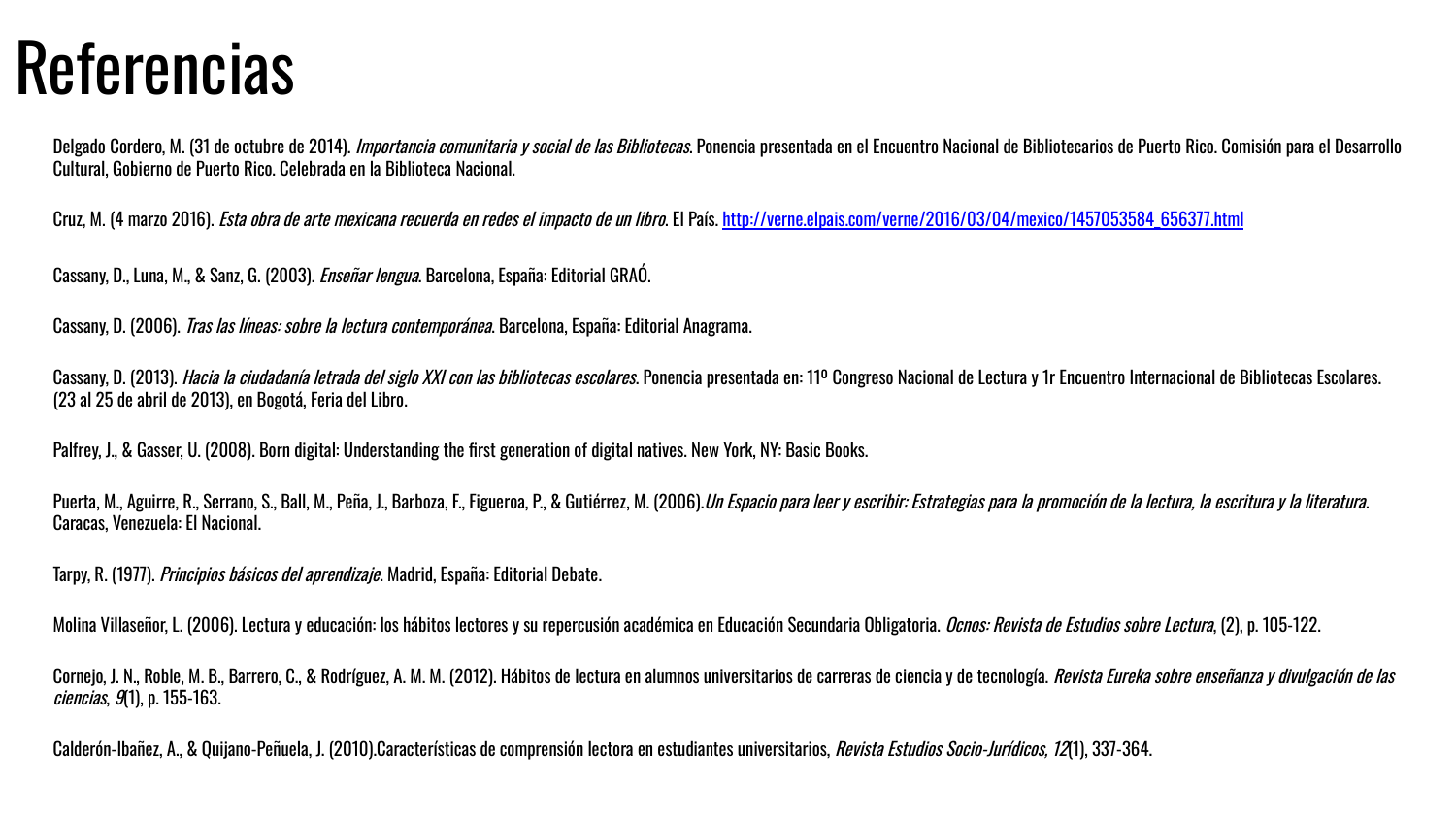

# Referencias
Delgado Cordero, M. (31 de octubre de 2014). Importancia comunitaria y social de las Bibliotecas. Ponencia presentada en el Encuentro Nacional de Bibliotecarios de Puerto Rico. Comisión para el Desarrollo Cultural, Gobierno de Puerto Rico. Celebrada en la Biblioteca Nacional.

Cruz, M. (4 marzo 2016). Esta obra de arte mexicana recuerda en redes el impacto de un libro. El País. http://verne.elpais.com/verne/2016/03/04/mexico/1457053584_656377.html

Cassany, D., Luna, M., & Sanz, G. (2003). Enseñar lengua. Barcelona, España: Editorial GRAÓ.

Cassany, D. (2006). Tras las líneas: sobre la lectura contemporánea. Barcelona, España: Editorial Anagrama.

Cassany, D. (2013). Hacia la ciudadanía letrada del siglo XXI con las bibliotecas escolares. Ponencia presentada en: 11º Congreso Nacional de Lectura y 1r Encuentro Internacional de Bibliotecas Escolares. (23 al 25 de abril de 2013), en Bogotá, Feria del Libro.

Palfrey, J., & Gasser, U. (2008). Born digital: Understanding the first generation of digital natives. New York, NY: Basic Books.

Puerta, M., Aguirre, R., Serrano, S., Ball, M., Peña, J., Barboza, F., Figueroa, P., & Gutiérrez, M. (2006).Un Espacio para leer y escribir: Estrategias para la promoción de la lectura, la escritura y la literatura. Caracas, Venezuela: El Nacional.

Tarpy, R. (1977). Principios básicos del aprendizaje. Madrid, España: Editorial Debate.

Molina Villaseñor, L. (2006). Lectura y educación: los hábitos lectores y su repercusión académica en Educación Secundaria Obligatoria. Ocnos: Revista de Estudios sobre Lectura, (2), p. 105-122.

Cornejo, J. N., Roble, M. B., Barrero, C., & Rodríguez, A. M. M. (2012). Hábitos de lectura en alumnos universitarios de carreras de ciencia y de tecnología. Revista Eureka sobre enseñanza y divulgación de las ciencias, 9(1), p. 155-163.

Calderón-Ibañez, A., & Quijano-Peñuela, J. (2010).Características de comprensión lectora en estudiantes universitarios, Revista Estudios Socio-Jurídicos, 12(1), 337-364.